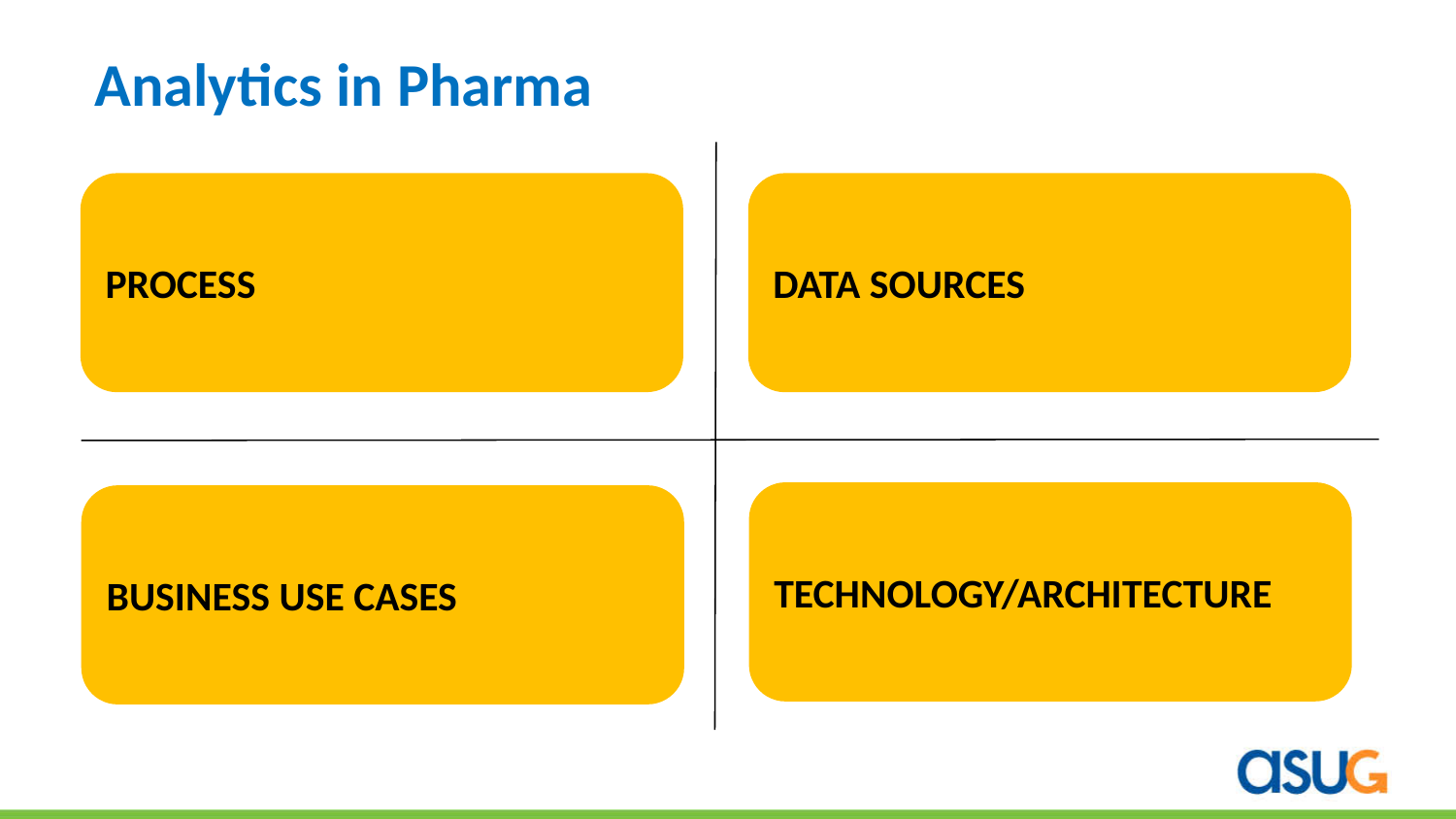

Analytics in Pharma

PROCESS
DATA SOURCES
TECHNOLOGY/ARCHITECTURE
BUSINESS USE CASES